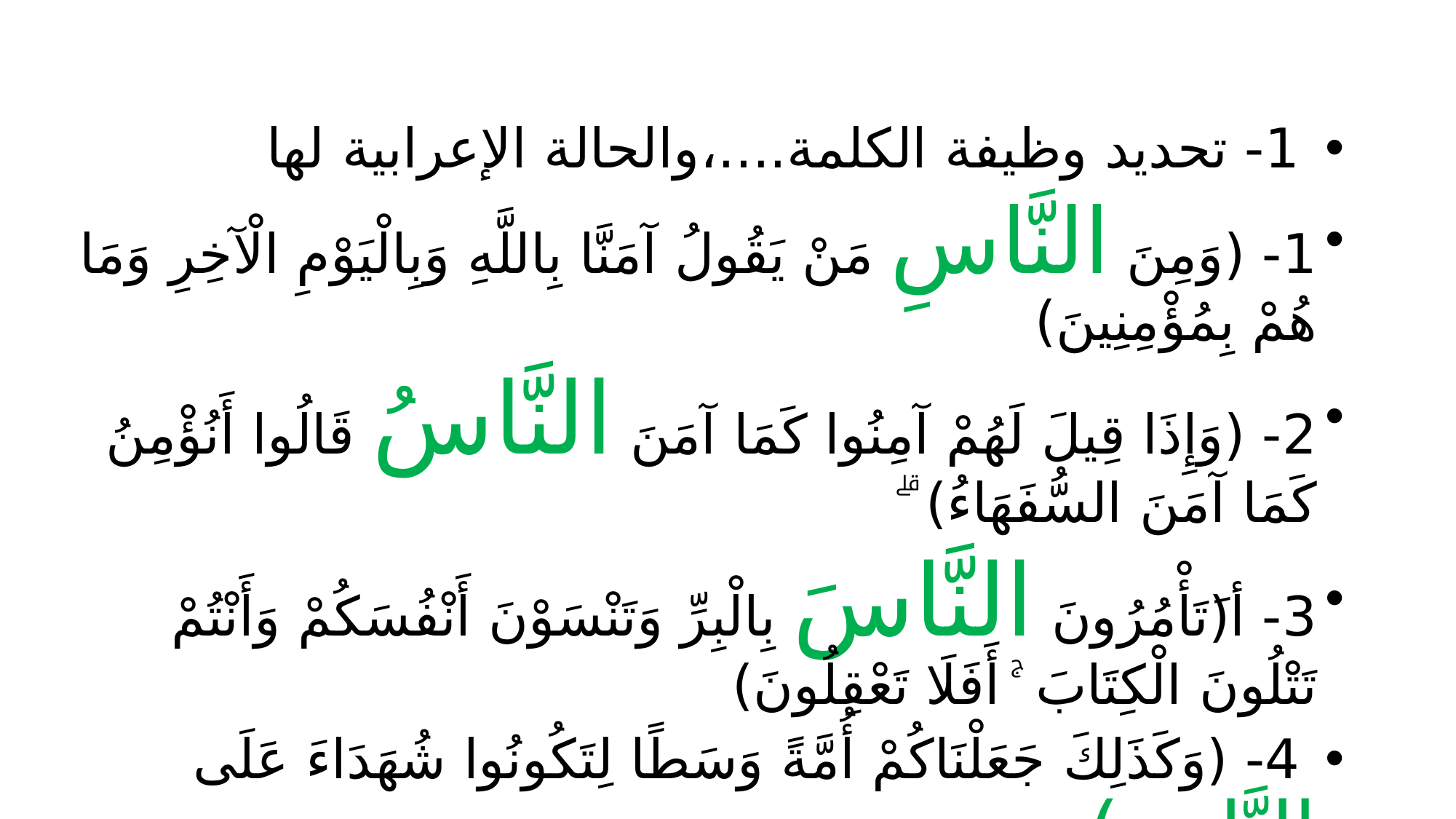

1- تحديد وظيفة الكلمة....،والحالة الإعرابية لها
1- (وَمِنَ النَّاسِ مَنْ يَقُولُ آمَنَّا بِاللَّهِ وَبِالْيَوْمِ الْآخِرِ وَمَا هُمْ بِمُؤْمِنِينَ)
2- (وَإِذَا قِيلَ لَهُمْ آمِنُوا كَمَا آمَنَ النَّاسُ قَالُوا أَنُؤْمِنُ كَمَا آمَنَ السُّفَهَاءُ) ۗ
3- أ(َتَأْمُرُونَ النَّاسَ بِالْبِرِّ وَتَنْسَوْنَ أَنْفُسَكُمْ وَأَنْتُمْ تَتْلُونَ الْكِتَابَ ۚ أَفَلَا تَعْقِلُونَ)
 4- (وَكَذَلِكَ جَعَلْنَاكُمْ أُمَّةً وَسَطًا لِتَكُونُوا شُهَدَاءَ عَلَى النَّاسِ)
5- ثُمَّ أَفِيضُوا مِنْ حَيْثُ أَفَاضَ النَّاسُ وَاسْتَغْفِرُوا اللَّهَ ۚ إِنَّ اللَّهَ غَفُورٌ رَحِيمٌ